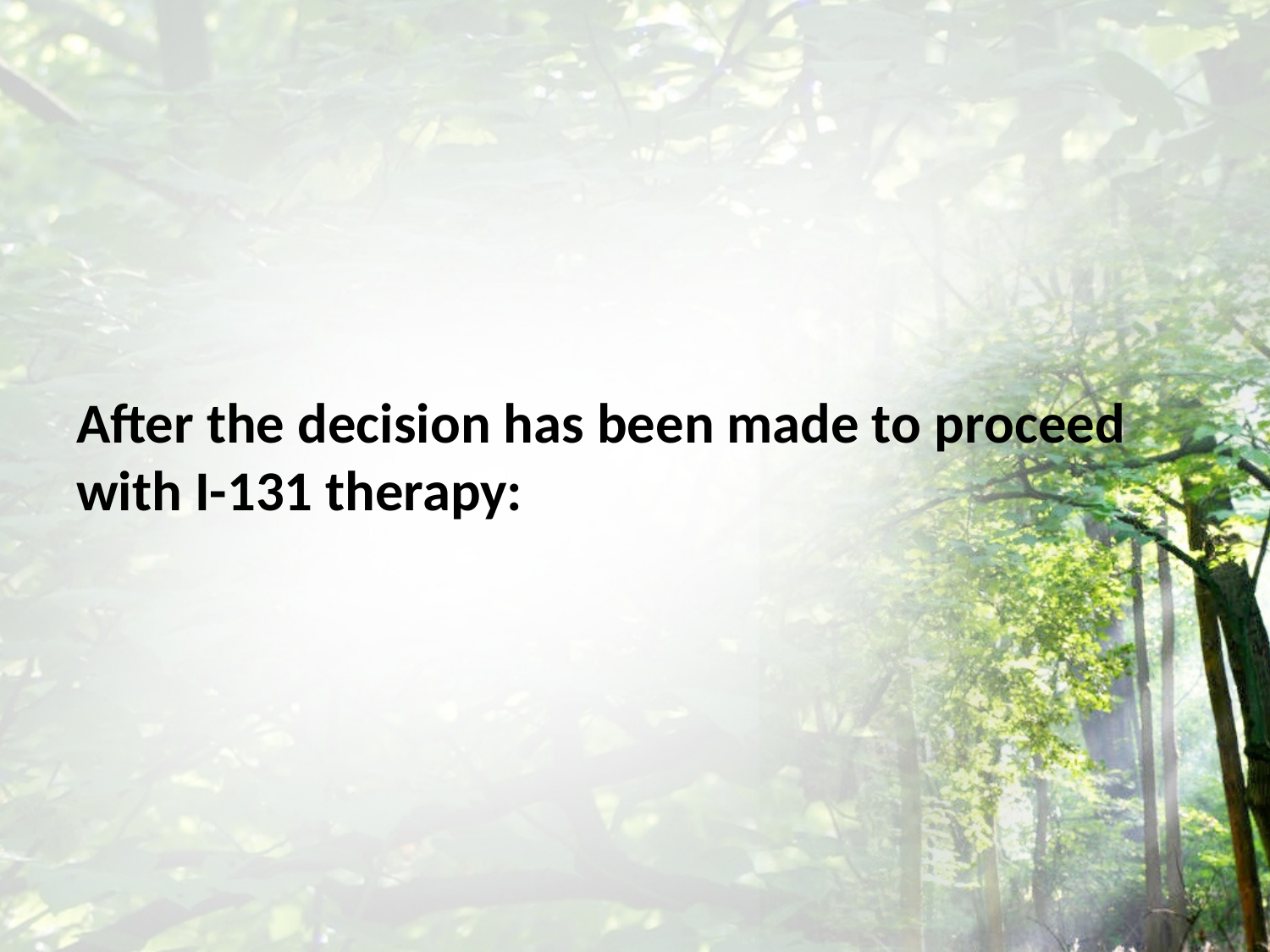

#

After the decision has been made to proceed with I-131 therapy: